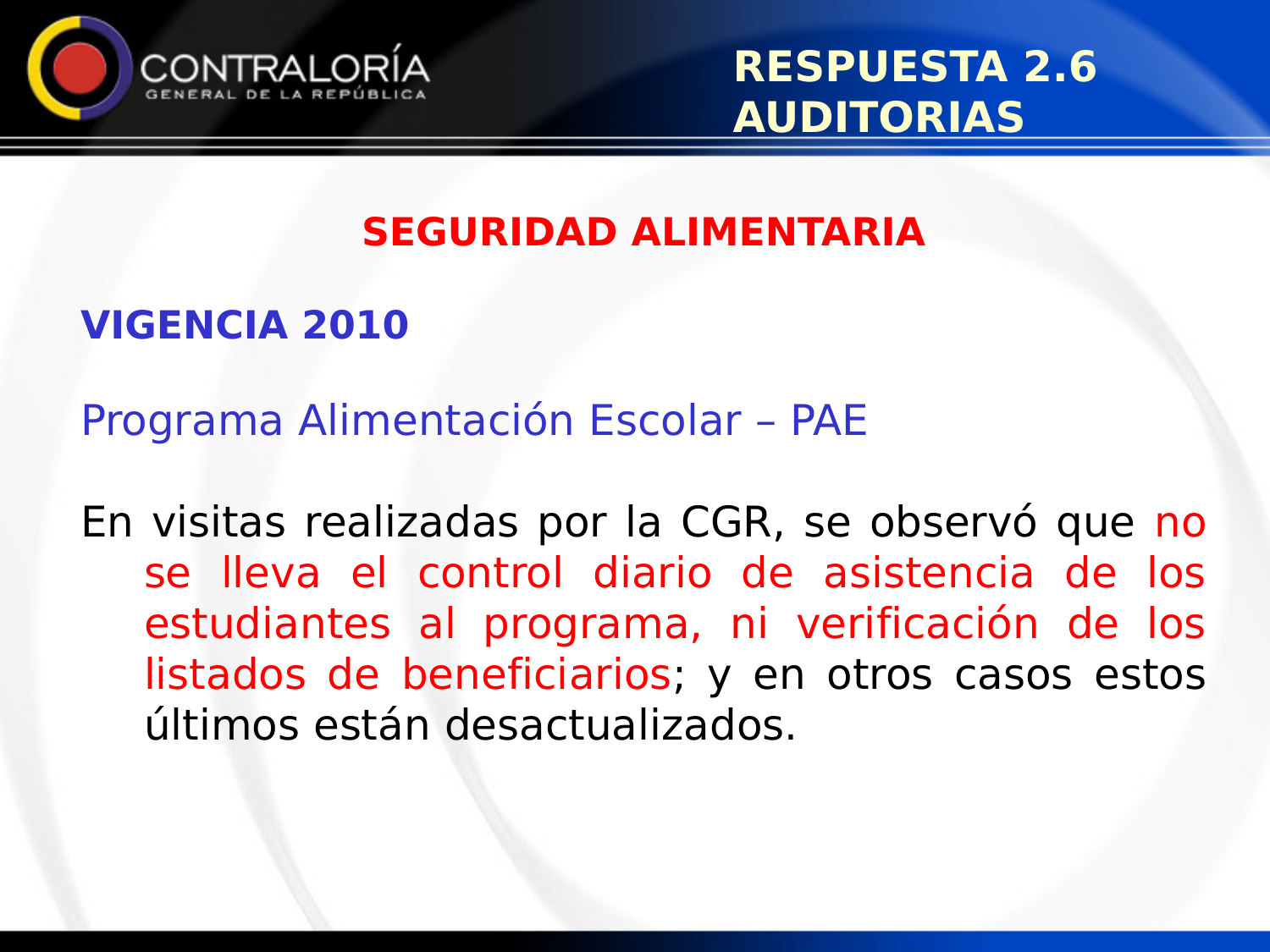

RESPUESTA 2.6 AUDITORIAS
SEGURIDAD ALIMENTARIA

VIGENCIA 2010

Programa Alimentación Escolar – PAE

En visitas realizadas por la CGR, se observó que no se lleva el control diario de asistencia de los estudiantes al programa, ni verificación de los listados de beneficiarios; y en otros casos estos últimos están desactualizados.